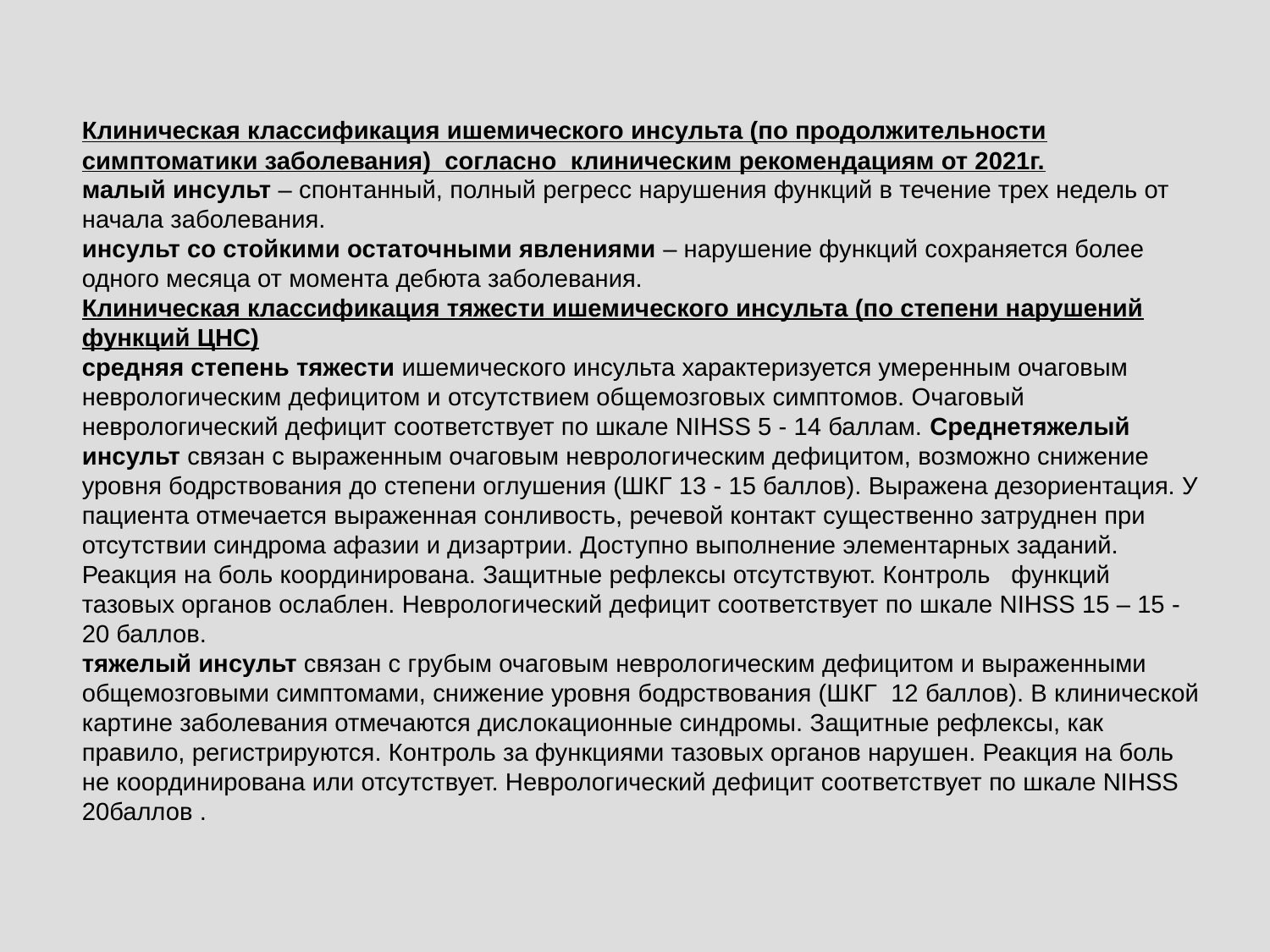

Клиническая классификация ишемического инсульта (по продолжительности симптоматики заболевания)  согласно  клиническим рекомендациям от 2021г.
малый инсульт – спонтанный, полный регресс нарушения функций в течение трех недель от начала заболевания.
инсульт со стойкими остаточными явлениями – нарушение функций сохраняется более одного месяца от момента дебюта заболевания.
Клиническая классификация тяжести ишемического инсульта (по степени нарушений функций ЦНС)
средняя степень тяжести ишемического инсульта характеризуется умеренным очаговым неврологическим дефицитом и отсутствием общемозговых симптомов. Очаговый неврологический дефицит соответствует по шкале NIHSS 5 - 14 баллам. Среднетяжелый инсульт связан с выраженным очаговым неврологическим дефицитом, возможно снижение уровня бодрствования до степени оглушения (ШКГ 13 - 15 баллов). Выражена дезориентация. У пациента отмечается выраженная сонливость, речевой контакт существенно затруднен при отсутствии синдрома афазии и дизартрии. Доступно выполнение элементарных заданий. Реакция на боль координирована. Защитные рефлексы отсутствуют. Контроль   функций тазовых органов ослаблен. Неврологический дефицит соответствует по шкале NIHSS 15 – 15 - 20 баллов.
тяжелый инсульт связан с грубым очаговым неврологическим дефицитом и выраженными общемозговыми симптомами, снижение уровня бодрствования (ШКГ  12 баллов). В клинической картине заболевания отмечаются дислокационные синдромы. Защитные рефлексы, как правило, регистрируются. Контроль за функциями тазовых органов нарушен. Реакция на боль не координирована или отсутствует. Неврологический дефицит соответствует по шкале NIHSS 20баллов .